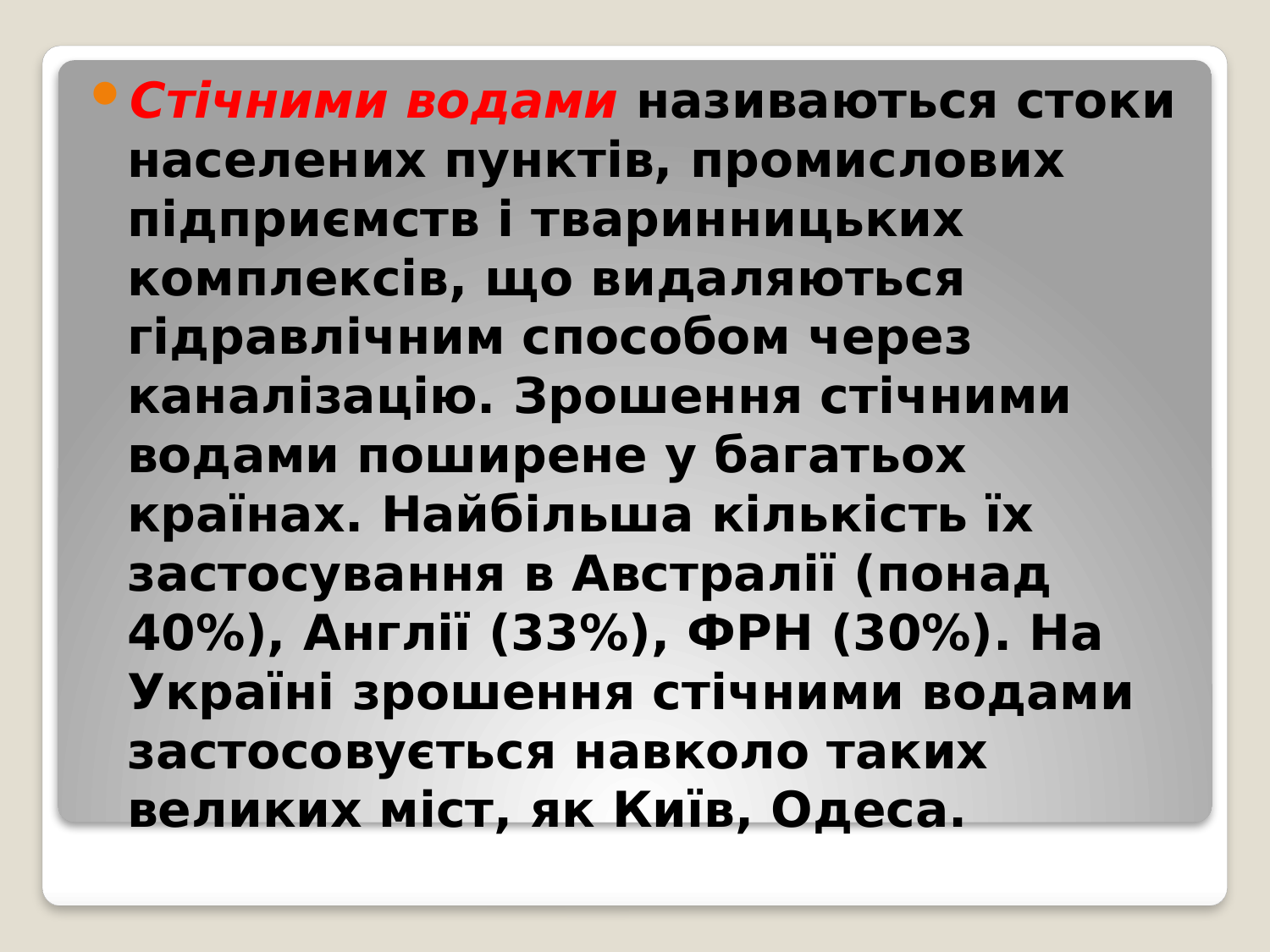

Стічними водами називаються стоки населених пунктів, промислових підприємств і тваринницьких комплексів, що видаляються гідравлічним способом через каналізацію. Зрошення стічними водами поширене у багатьох країнах. Найбільша кількість їх застосування в Австралії (понад 40%), Англії (33%), ФРН (30%). На Україні зрошення стічними водами застосовується навколо таких великих міст, як Київ, Одеса.